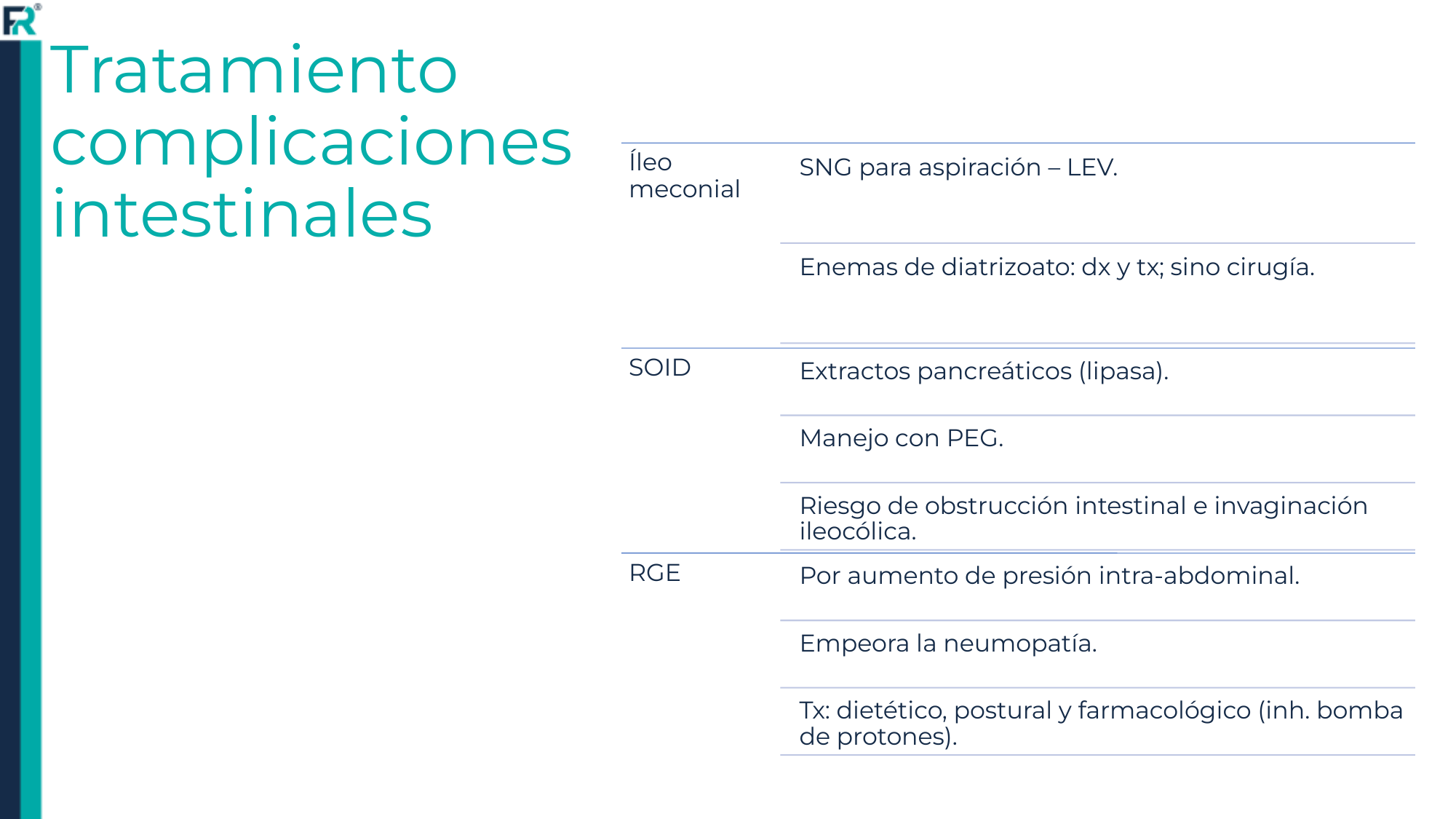

# Tratamiento complicaciones intestinales
Íleo meconial
SNG para aspiración – LEV.
Enemas de diatrizoato: dx y tx; sino cirugía.
SOID
Extractos pancreáticos (lipasa).
Manejo con PEG.
Riesgo de obstrucción intestinal e invaginación ileocólica.
RGE
Por aumento de presión intra-abdominal.
Empeora la neumopatía.
Tx: dietético, postural y farmacológico (inh. bomba de protones).